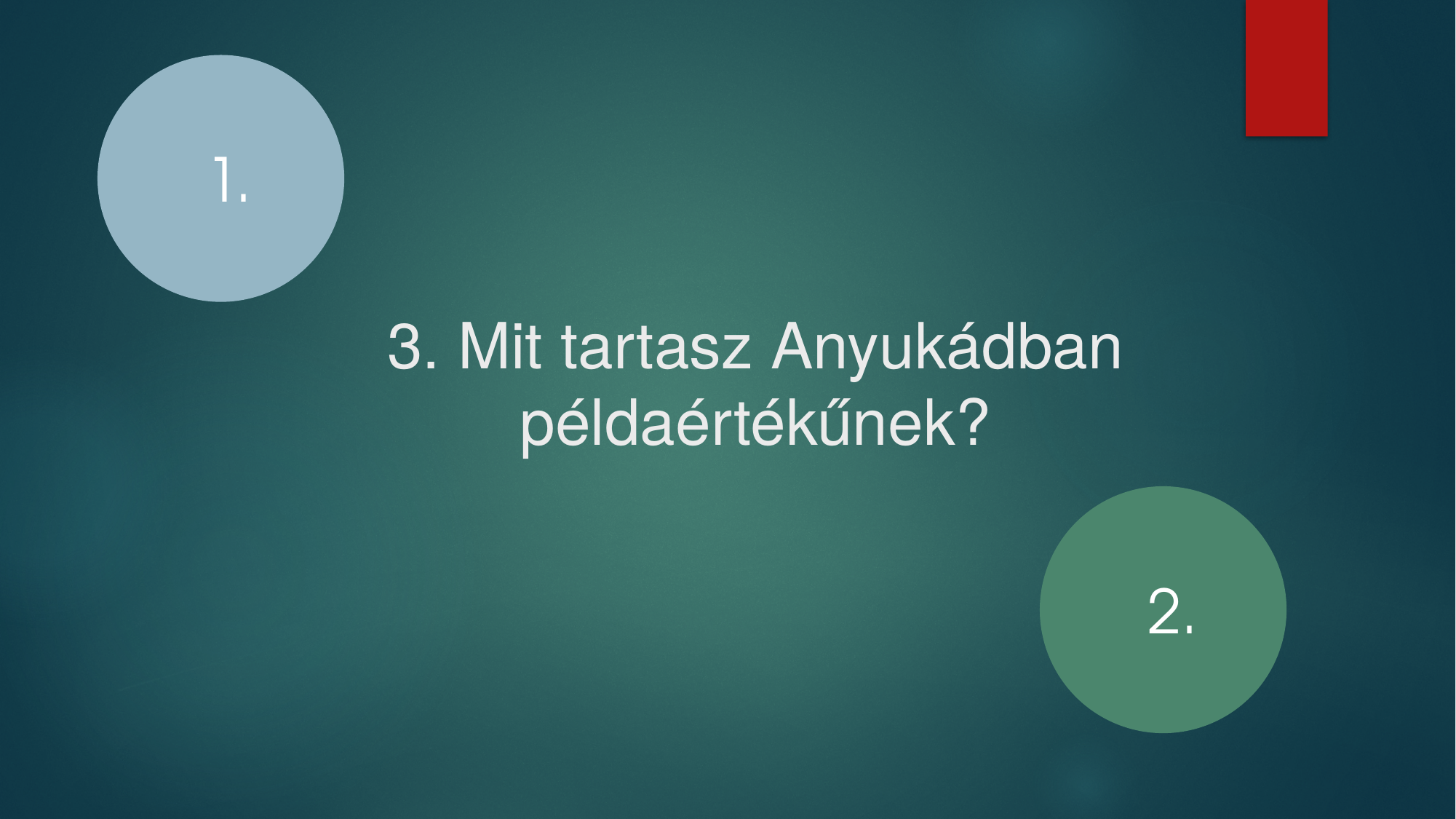

1.
# 3. Mit tartasz Anyukádban példaértékűnek?

2.